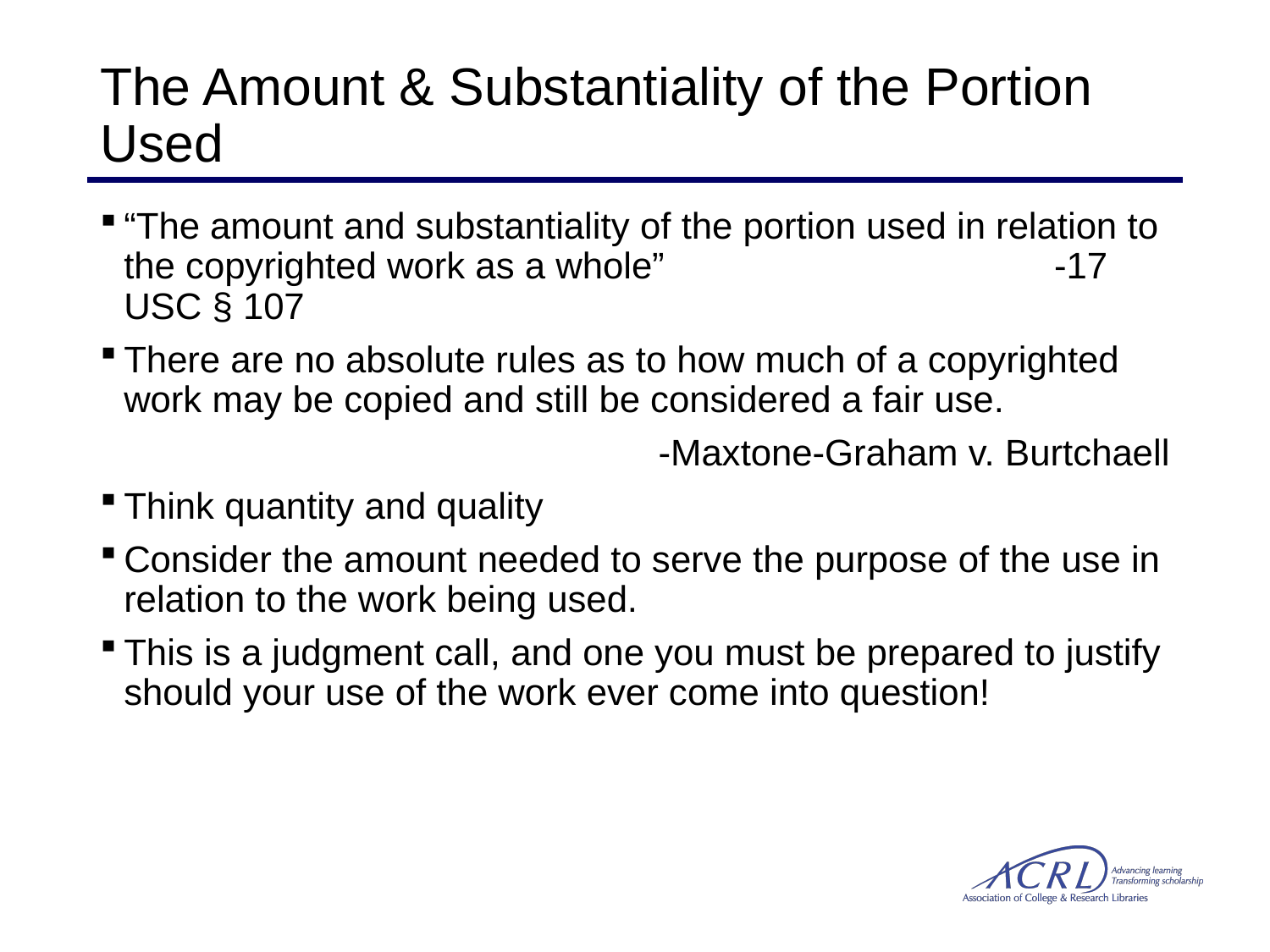

# The Amount & Substantiality of the Portion Used
“The amount and substantiality of the portion used in relation to the copyrighted work as a whole”			    -17 USC § 107
There are no absolute rules as to how much of a copyrighted work may be copied and still be considered a fair use.
-Maxtone-Graham v. Burtchaell
Think quantity and quality
Consider the amount needed to serve the purpose of the use in relation to the work being used.
This is a judgment call, and one you must be prepared to justify should your use of the work ever come into question!